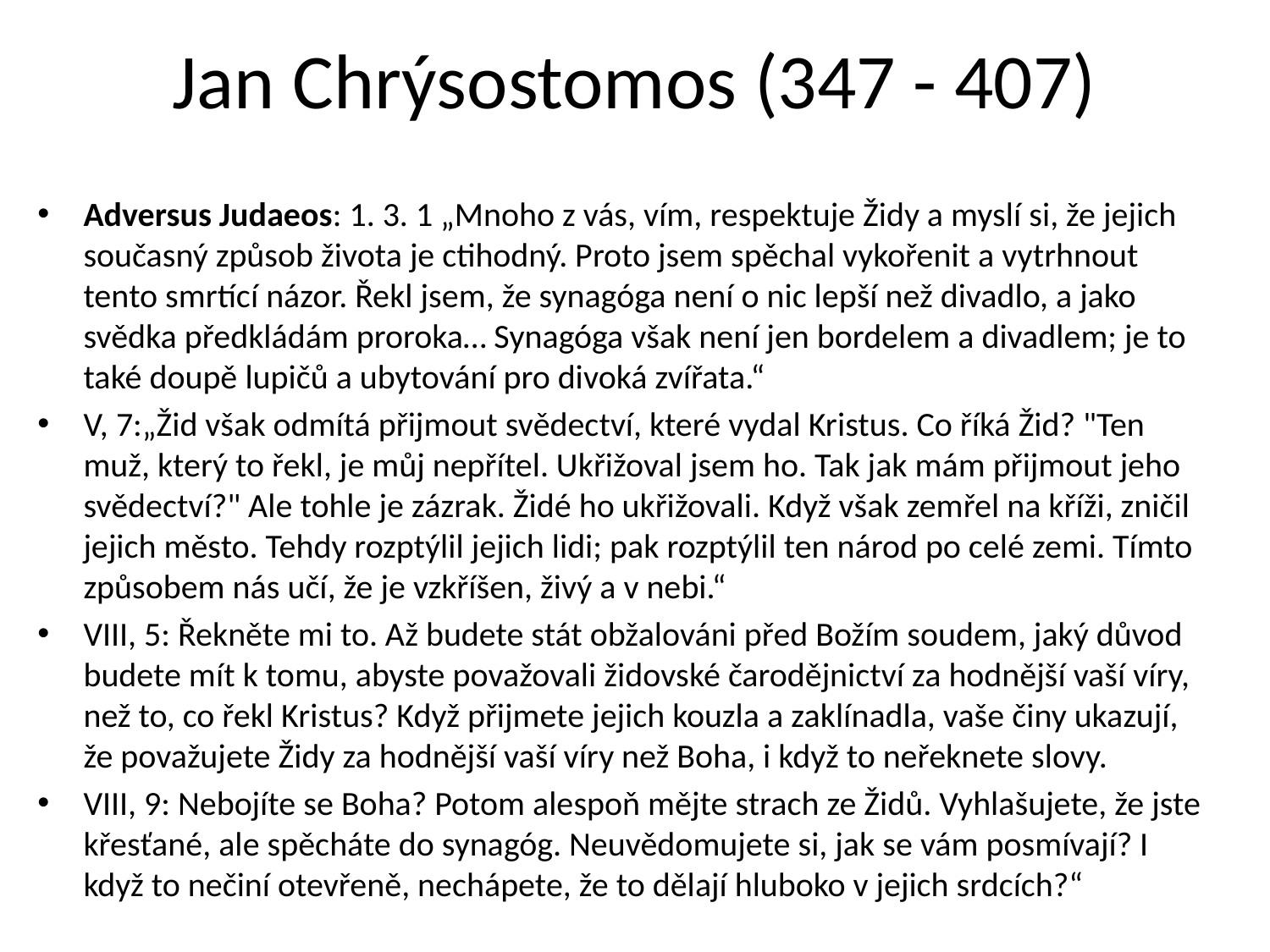

# Jan Chrýsostomos (347 - 407)
Adversus Judaeos: 1. 3. 1 „Mnoho z vás, vím, respektuje Židy a myslí si, že jejich současný způsob života je ctihodný. Proto jsem spěchal vykořenit a vytrhnout tento smrtící názor. Řekl jsem, že synagóga není o nic lepší než divadlo, a jako svědka předkládám proroka… Synagóga však není jen bordelem a divadlem; je to také doupě lupičů a ubytování pro divoká zvířata.“
V, 7:„Žid však odmítá přijmout svědectví, které vydal Kristus. Co říká Žid? "Ten muž, který to řekl, je můj nepřítel. Ukřižoval jsem ho. Tak jak mám přijmout jeho svědectví?" Ale tohle je zázrak. Židé ho ukřižovali. Když však zemřel na kříži, zničil jejich město. Tehdy rozptýlil jejich lidi; pak rozptýlil ten národ po celé zemi. Tímto způsobem nás učí, že je vzkříšen, živý a v nebi.“
VIII, 5: Řekněte mi to. Až budete stát obžalováni před Božím soudem, jaký důvod budete mít k tomu, abyste považovali židovské čarodějnictví za hodnější vaší víry, než to, co řekl Kristus? Když přijmete jejich kouzla a zaklínadla, vaše činy ukazují, že považujete Židy za hodnější vaší víry než Boha, i když to neřeknete slovy.
VIII, 9: Nebojíte se Boha? Potom alespoň mějte strach ze Židů. Vyhlašujete, že jste křesťané, ale spěcháte do synagóg. Neuvědomujete si, jak se vám posmívají? I když to nečiní otevřeně, nechápete, že to dělají hluboko v jejich srdcích?“